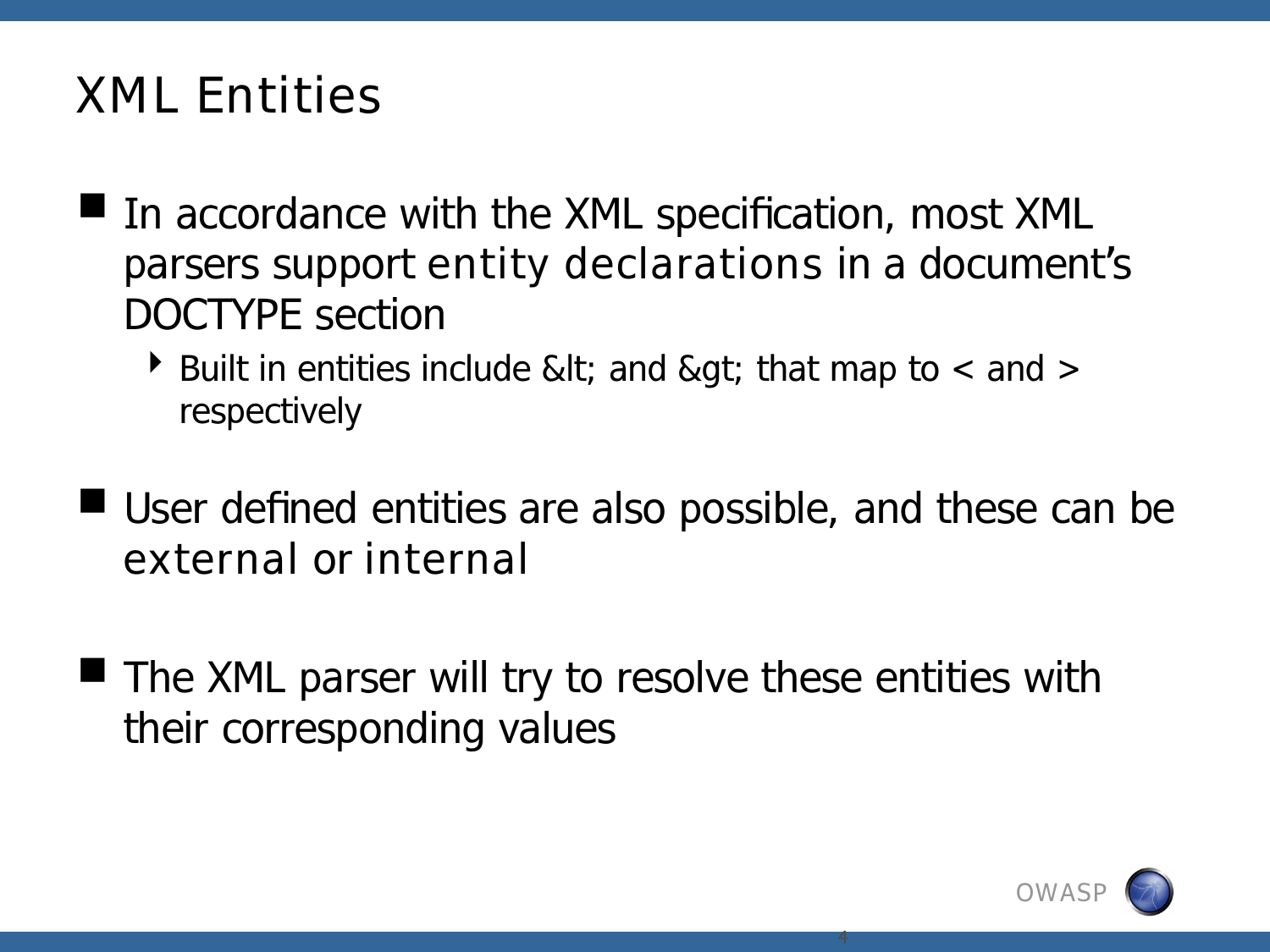

# XML Entities
In accordance with the XML specification, most XML parsers support entity declarations in a document’s DOCTYPE section
Built in entities include &lt; and &gt; that map to < and > respectively
User defined entities are also possible, and these can be external or internal

The XML parser will try to resolve these entities with their corresponding values

4